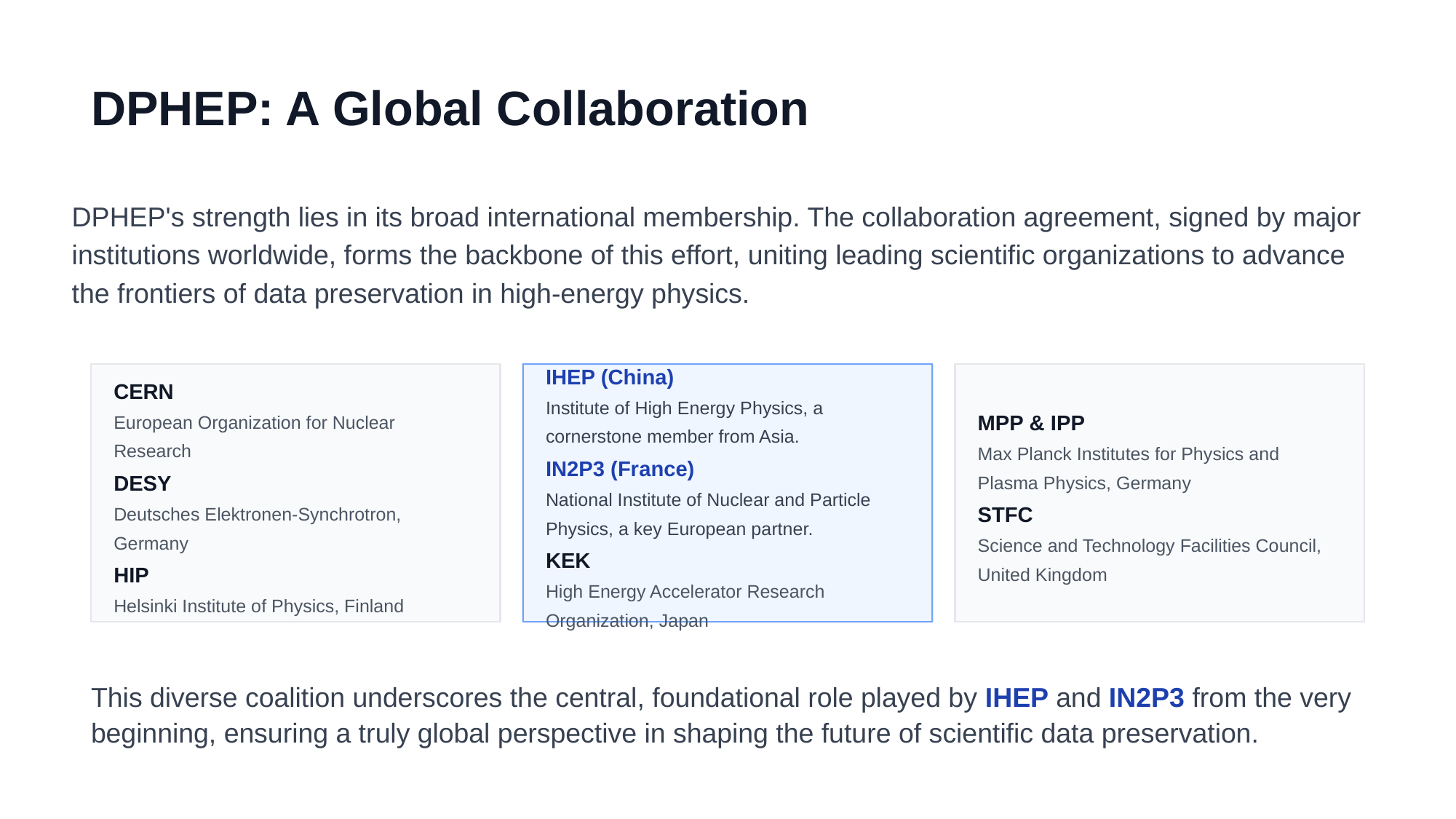

DPHEP: A Global Collaboration

DPHEP's strength lies in its broad international membership. The collaboration agreement, signed by major institutions worldwide, forms the backbone of this effort, uniting leading scientific organizations to advance the frontiers of data preservation in high-energy physics.

CERN
European Organization for Nuclear Research
DESY
Deutsches Elektronen-Synchrotron, Germany
HIP
Helsinki Institute of Physics, Finland
IHEP (China)
Institute of High Energy Physics, a cornerstone member from Asia.
IN2P3 (France)
National Institute of Nuclear and Particle Physics, a key European partner.
KEK
High Energy Accelerator Research Organization, Japan
MPP & IPP
Max Planck Institutes for Physics and Plasma Physics, Germany
STFC
Science and Technology Facilities Council, United Kingdom
This diverse coalition underscores the central, foundational role played by IHEP and IN2P3 from the very beginning, ensuring a truly global perspective in shaping the future of scientific data preservation.